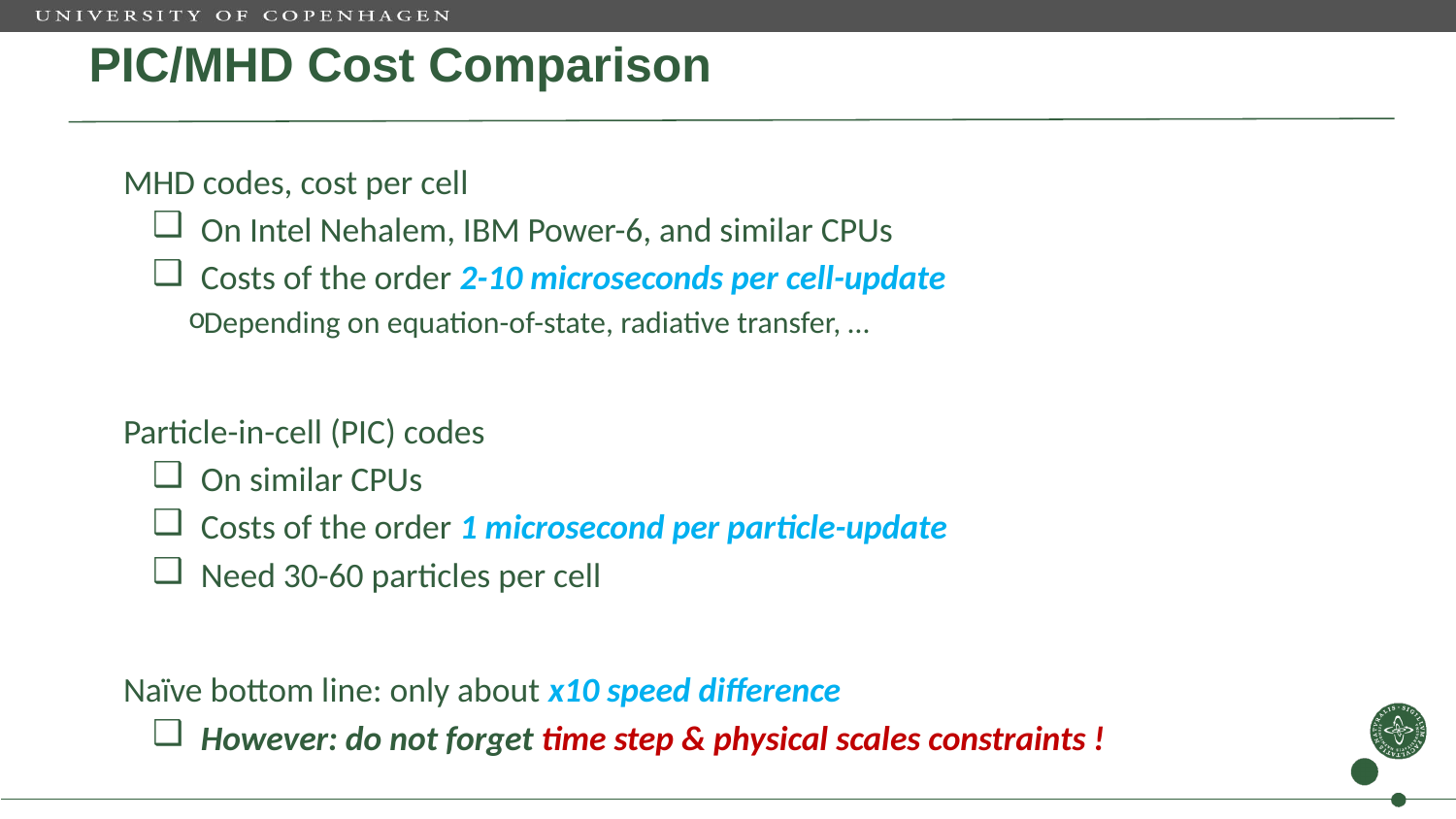

# PIC/MHD Cost Comparison
MHD codes, cost per cell
On Intel Nehalem, IBM Power-6, and similar CPUs
Costs of the order 2-10 microseconds per cell-update
Depending on equation-of-state, radiative transfer, …

Particle-in-cell (PIC) codes
On similar CPUs
Costs of the order 1 microsecond per particle-update
Need 30-60 particles per cell

Naïve bottom line: only about x10 speed difference
However: do not forget time step & physical scales constraints !